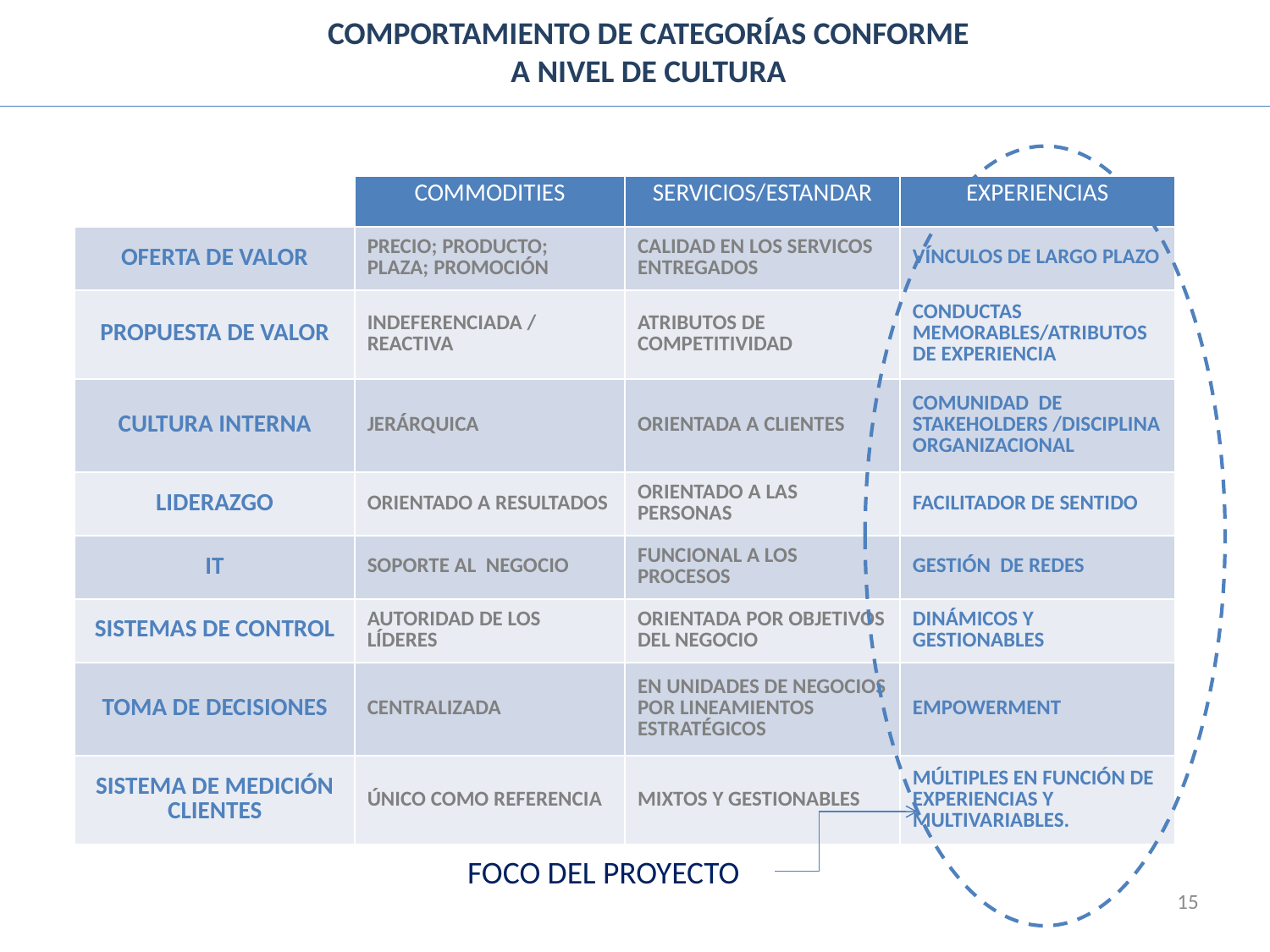

COMPORTAMIENTO DE CATEGORÍAS CONFORME A NIVEL DE CULTURA

|  | COMMODITIES | SERVICIOS/ESTANDAR | EXPERIENCIAS |
| --- | --- | --- | --- |
| OFERTA DE VALOR | PRECIO; PRODUCTO; PLAZA; PROMOCIÓN | CALIDAD EN LOS SERVICOS ENTREGADOS | VÍNCULOS DE LARGO PLAZO |
| PROPUESTA DE VALOR | INDEFERENCIADA / REACTIVA | ATRIBUTOS DE COMPETITIVIDAD | CONDUCTAS MEMORABLES/ATRIBUTOS DE EXPERIENCIA |
| CULTURA INTERNA | JERÁRQUICA | ORIENTADA A CLIENTES | COMUNIDAD DE STAKEHOLDERS /DISCIPLINA ORGANIZACIONAL |
| LIDERAZGO | ORIENTADO A RESULTADOS | ORIENTADO A LAS PERSONAS | FACILITADOR DE SENTIDO |
| IT | SOPORTE AL NEGOCIO | FUNCIONAL A LOS PROCESOS | GESTIÓN DE REDES |
| SISTEMAS DE CONTROL | AUTORIDAD DE LOS LÍDERES | ORIENTADA POR OBJETIVOS DEL NEGOCIO | DINÁMICOS Y GESTIONABLES |
| TOMA DE DECISIONES | CENTRALIZADA | EN UNIDADES DE NEGOCIOS POR LINEAMIENTOS ESTRATÉGICOS | EMPOWERMENT |
| SISTEMA DE MEDICIÓN CLIENTES | ÚNICO COMO REFERENCIA | MIXTOS Y GESTIONABLES | MÚLTIPLES EN FUNCIÓN DE EXPERIENCIAS Y MULTIVARIABLES. |
FOCO DEL PROYECTO
15